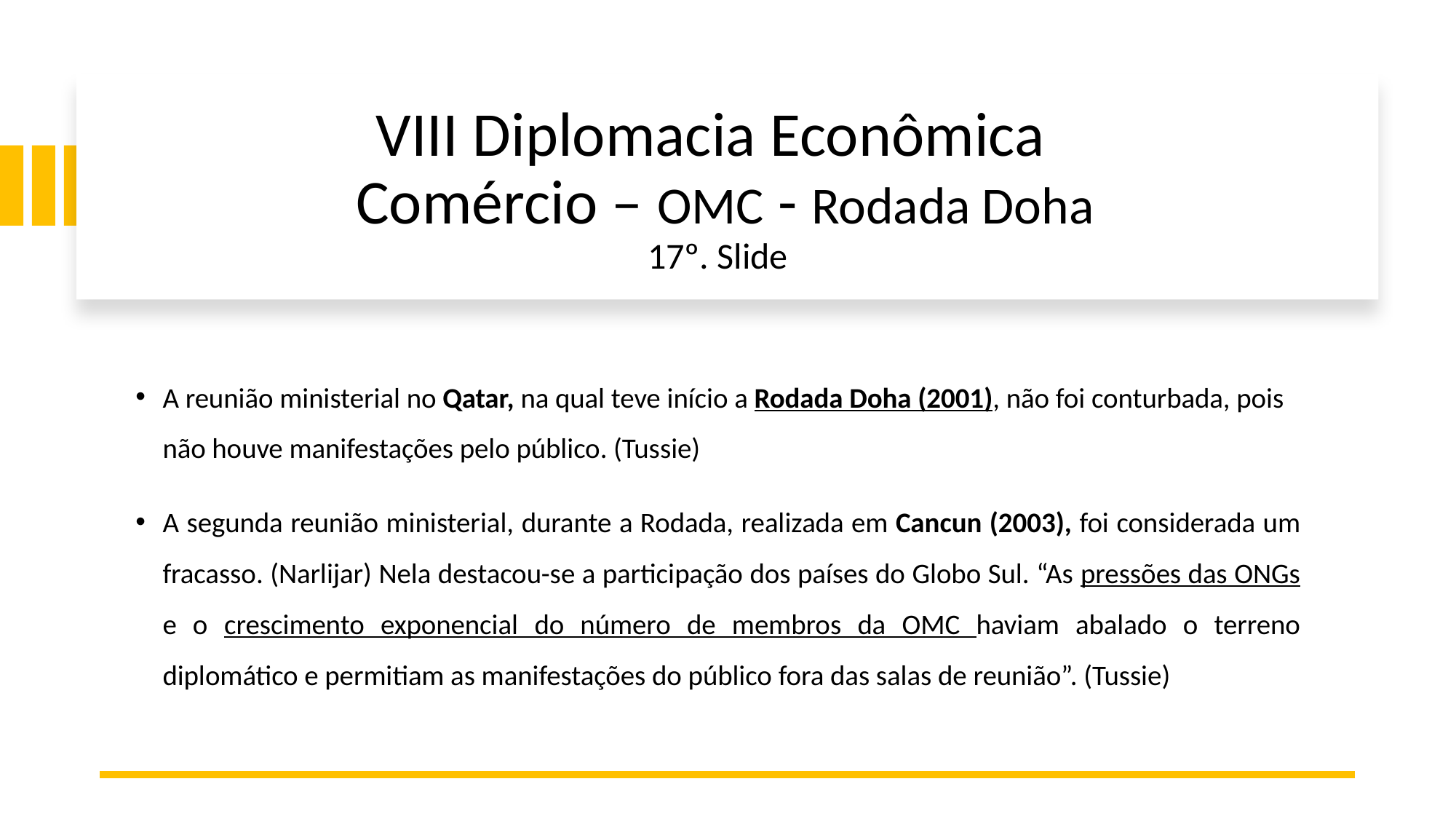

# VIII Diplomacia Econômica Comércio – OMC - Rodada Doha 17º. Slide

A reunião ministerial no Qatar, na qual teve início a Rodada Doha (2001), não foi conturbada, pois não houve manifestações pelo público. (Tussie)
A segunda reunião ministerial, durante a Rodada, realizada em Cancun (2003), foi considerada um fracasso. (Narlijar) Nela destacou-se a participação dos países do Globo Sul. “As pressões das ONGs e o crescimento exponencial do número de membros da OMC haviam abalado o terreno diplomático e permitiam as manifestações do público fora das salas de reunião”. (Tussie)